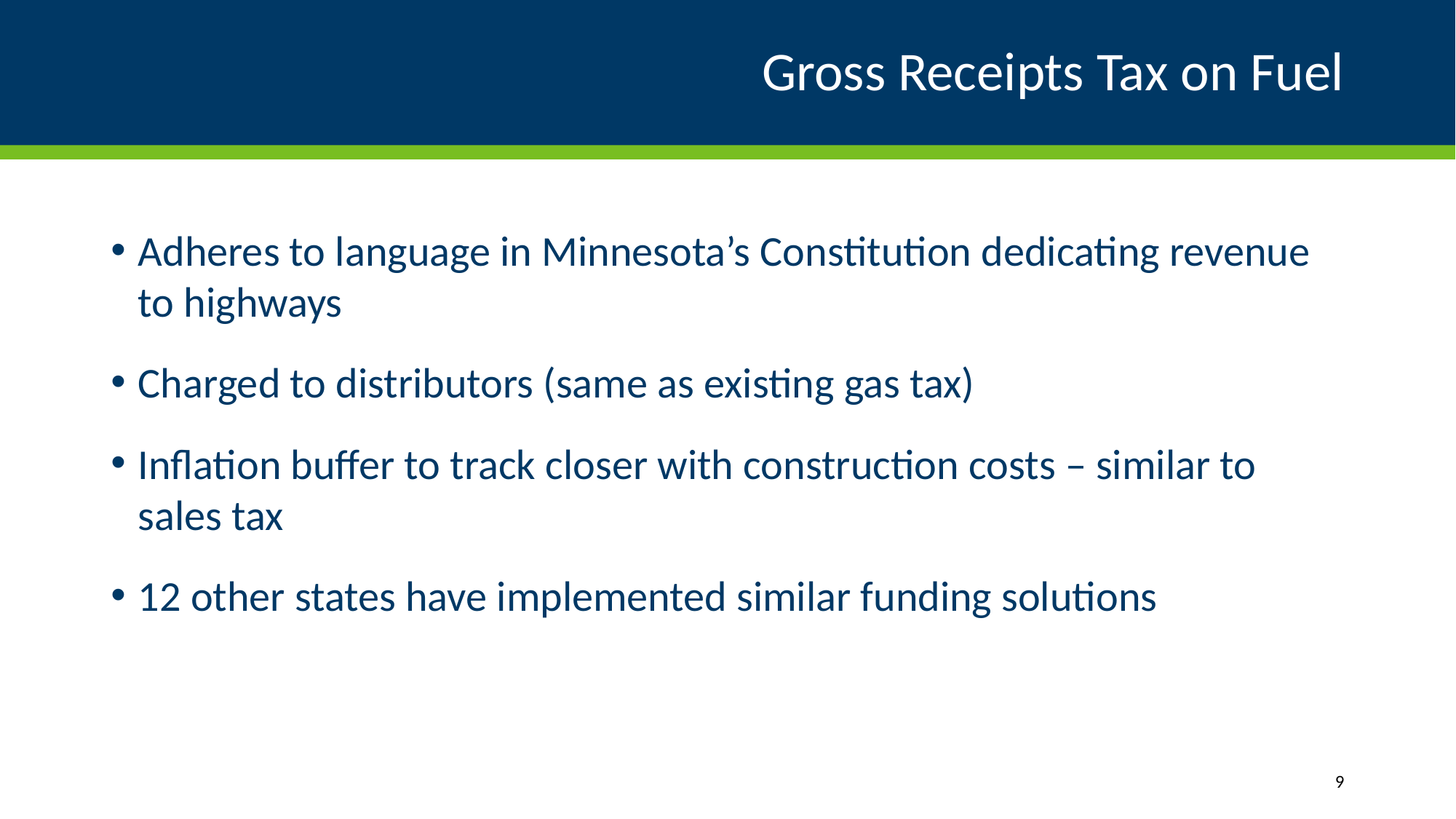

# Gross Receipts Tax on Fuel
Adheres to language in Minnesota’s Constitution dedicating revenue to highways
Charged to distributors (same as existing gas tax)
Inflation buffer to track closer with construction costs – similar to sales tax
12 other states have implemented similar funding solutions

9